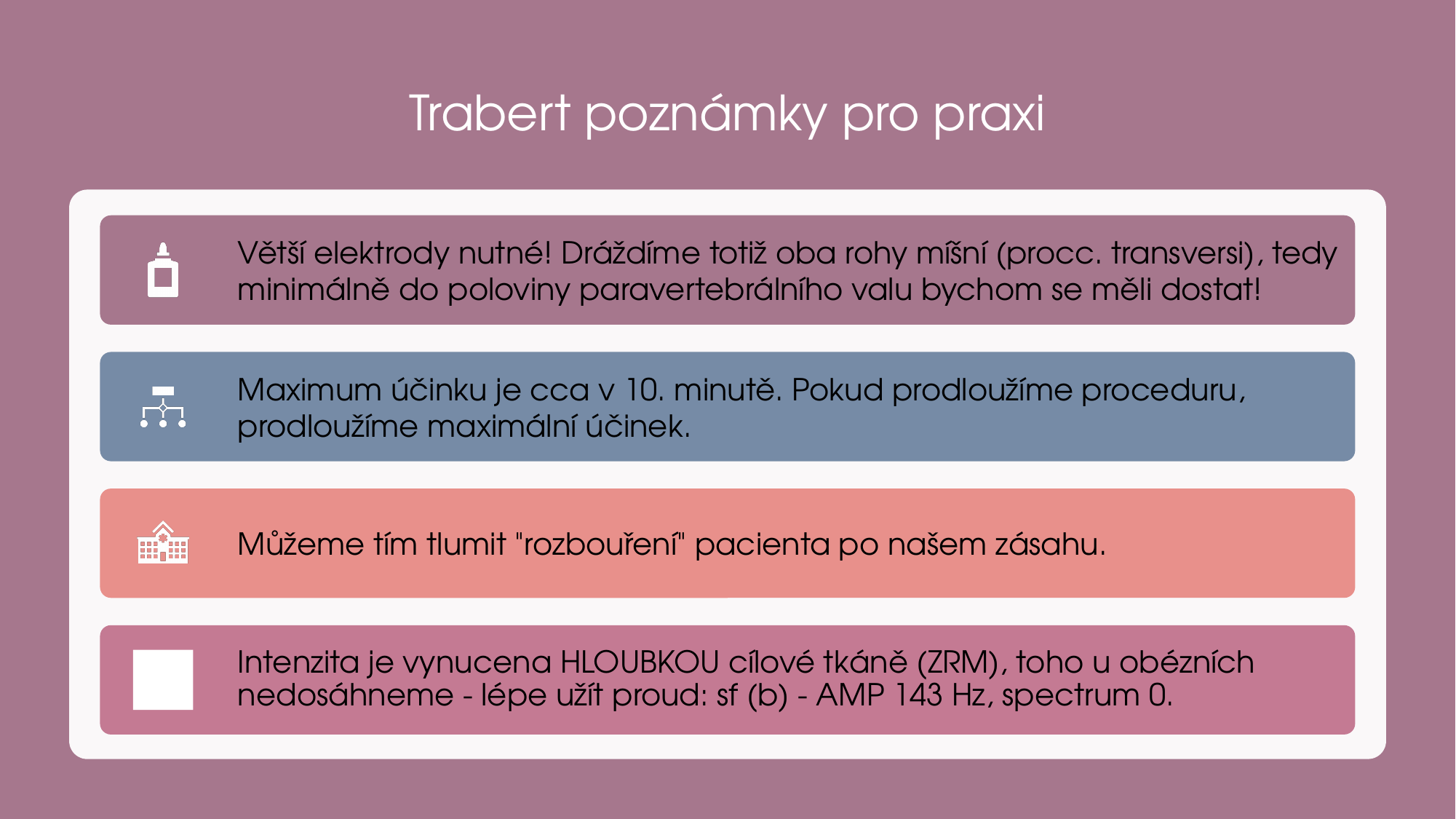

# Trabert poznámky pro praxi

Větší elektrody nutné! Dráždíme totiž oba rohy míšní (procc. transversi), tedy minimálně do poloviny paravertebrálního valu bychom se měli dostat!
Maximum účinku je cca v 10. minutě. Pokud prodloužíme proceduru, prodloužíme maximální účinek.
Můžeme tím tlumit "rozbouření" pacienta po našem zásahu.
Intenzita je vynucena HLOUBKOU cílové tkáně (ZRM), toho u obézních nedosáhneme - lépe užít proud: sf (b) - AMP 143 Hz, spectrum 0.